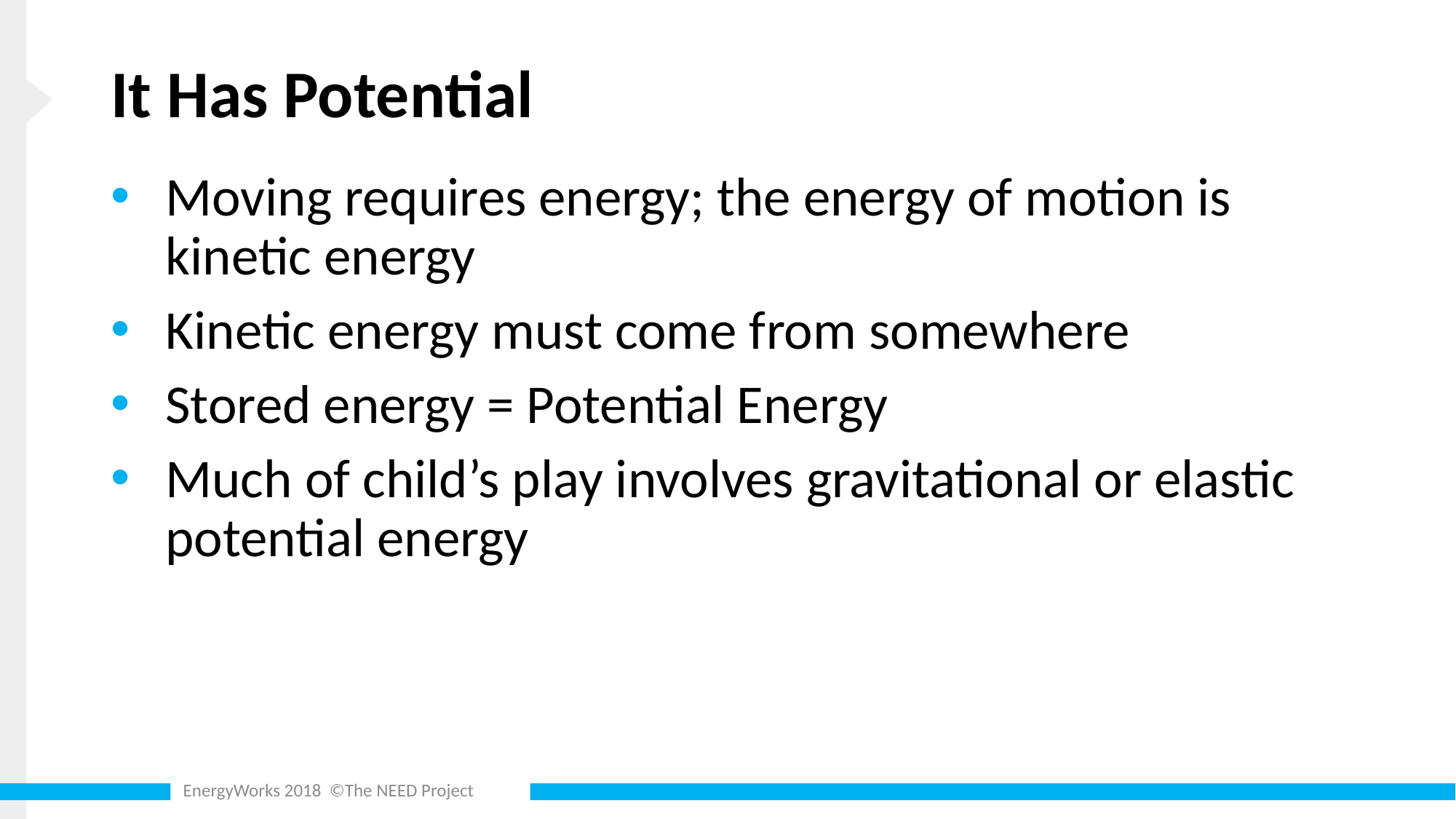

# It Has Potential
Moving requires energy; the energy of motion is kinetic energy
Kinetic energy must come from somewhere
Stored energy = Potential Energy
Much of child’s play involves gravitational or elastic potential energy

EnergyWorks 2018  ©The NEED Project